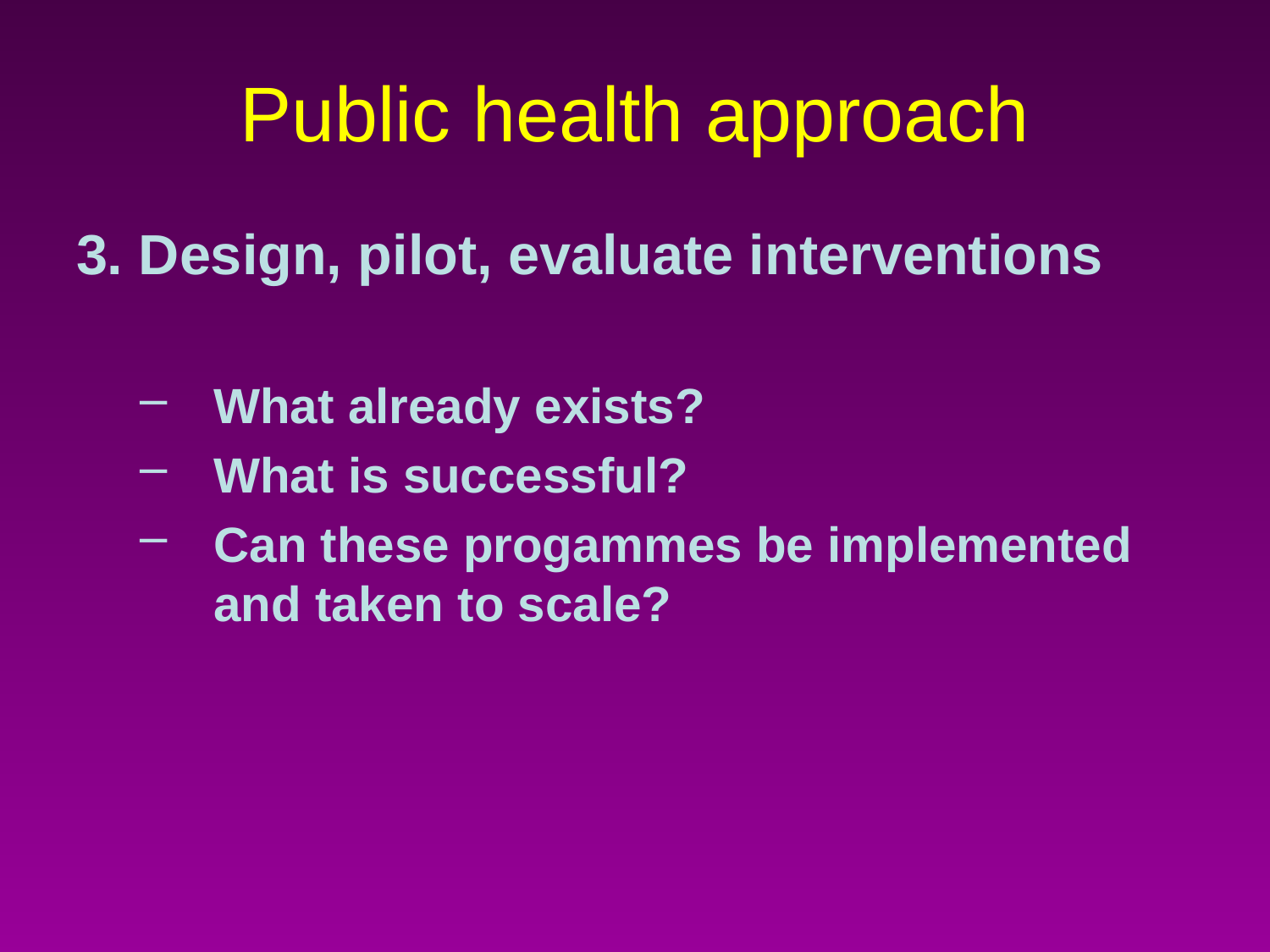

# Public health approach
3. Design, pilot, evaluate interventions

What already exists?
What is successful?
Can these progammes be implemented and taken to scale?